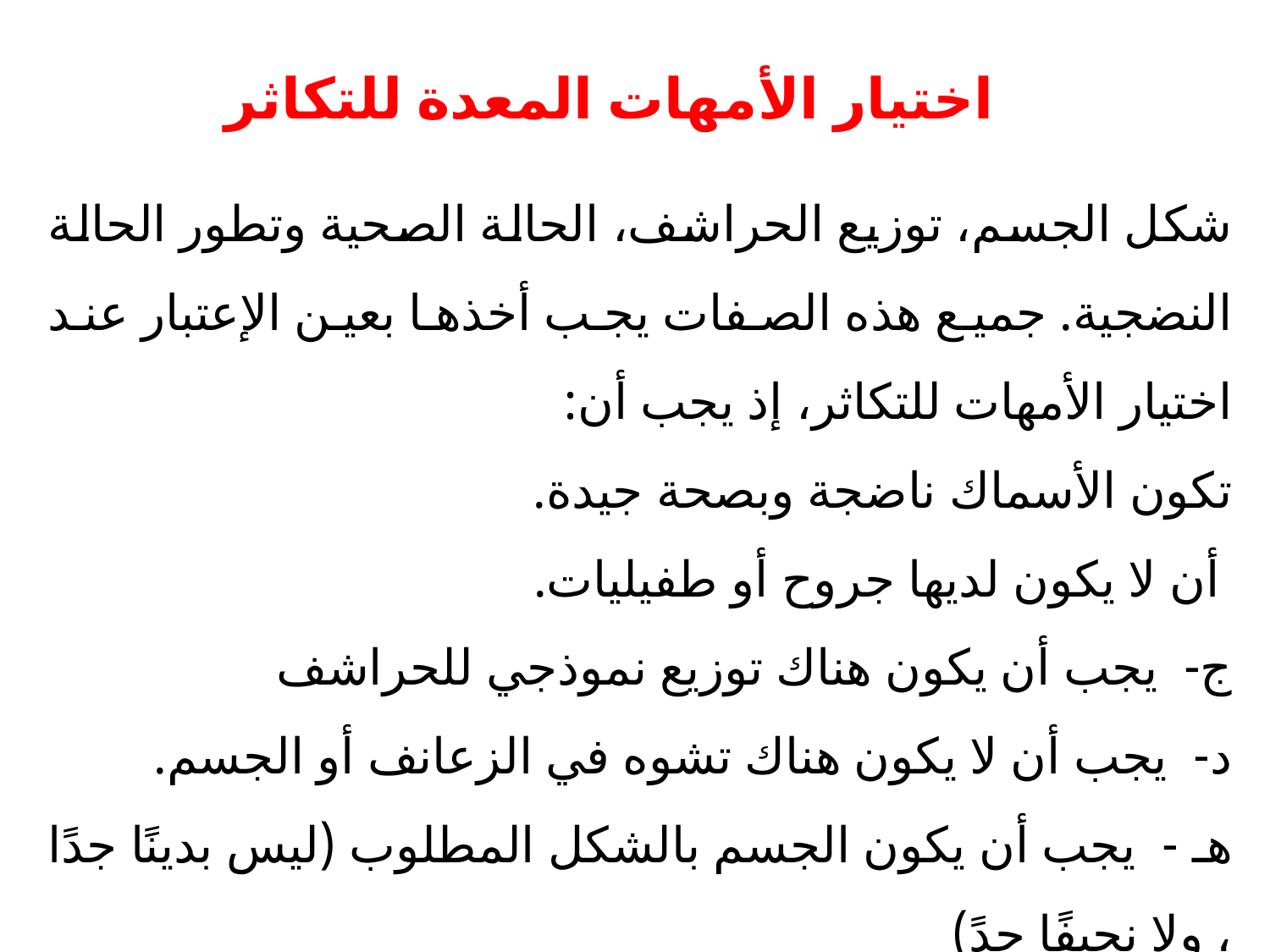

اختيار الأمهات المعدة للتكاثر
شكل الجسم، توزيع الحراشف، الحالة الصحية وتطور الحالة النضجية. جميع هذه الصفات يجب أخذها بعين الإعتبار عند اختيار الأمهات للتكاثر، إذ يجب أن:
تكون الأسماك ناضجة وبصحة جيدة.
 أن لا يكون لديها جروح أو طفيليات.
ج-  يجب أن يكون هناك توزيع نموذجي للحراشف
د-  يجب أن لا يكون هناك تشوه في الزعانف أو الجسم.
هـ -  يجب أن يكون الجسم بالشكل المطلوب (ليس بدينًا جدًا ، ولا نحيفًا جدً)